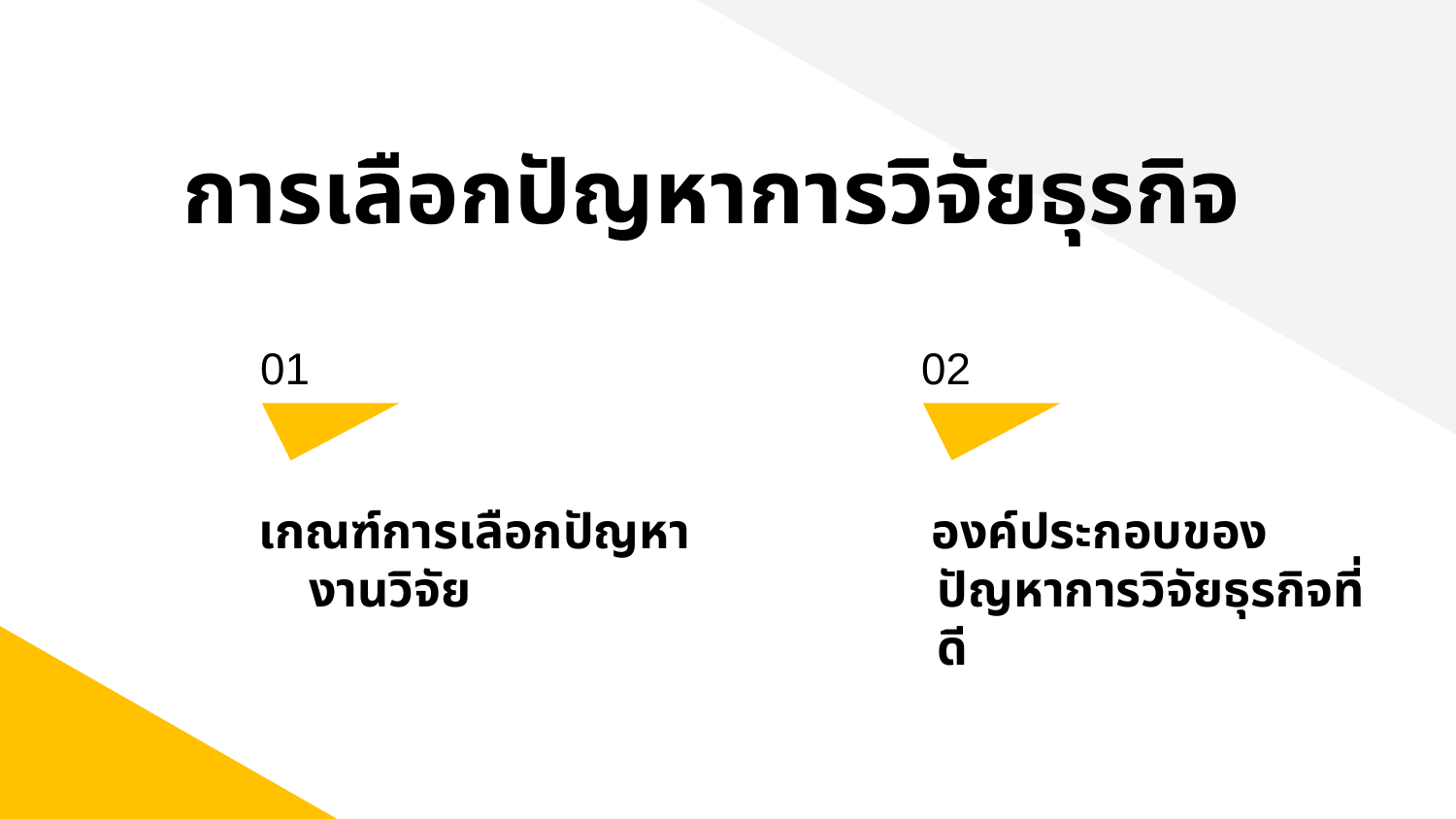

# การเลือกปัญหาการวิจัยธุรกิจ
01
02

เกณฑ์การเลือกปัญหางานวิจัย
องค์ประกอบของปัญหาการวิจัยธุรกิจที่ดี